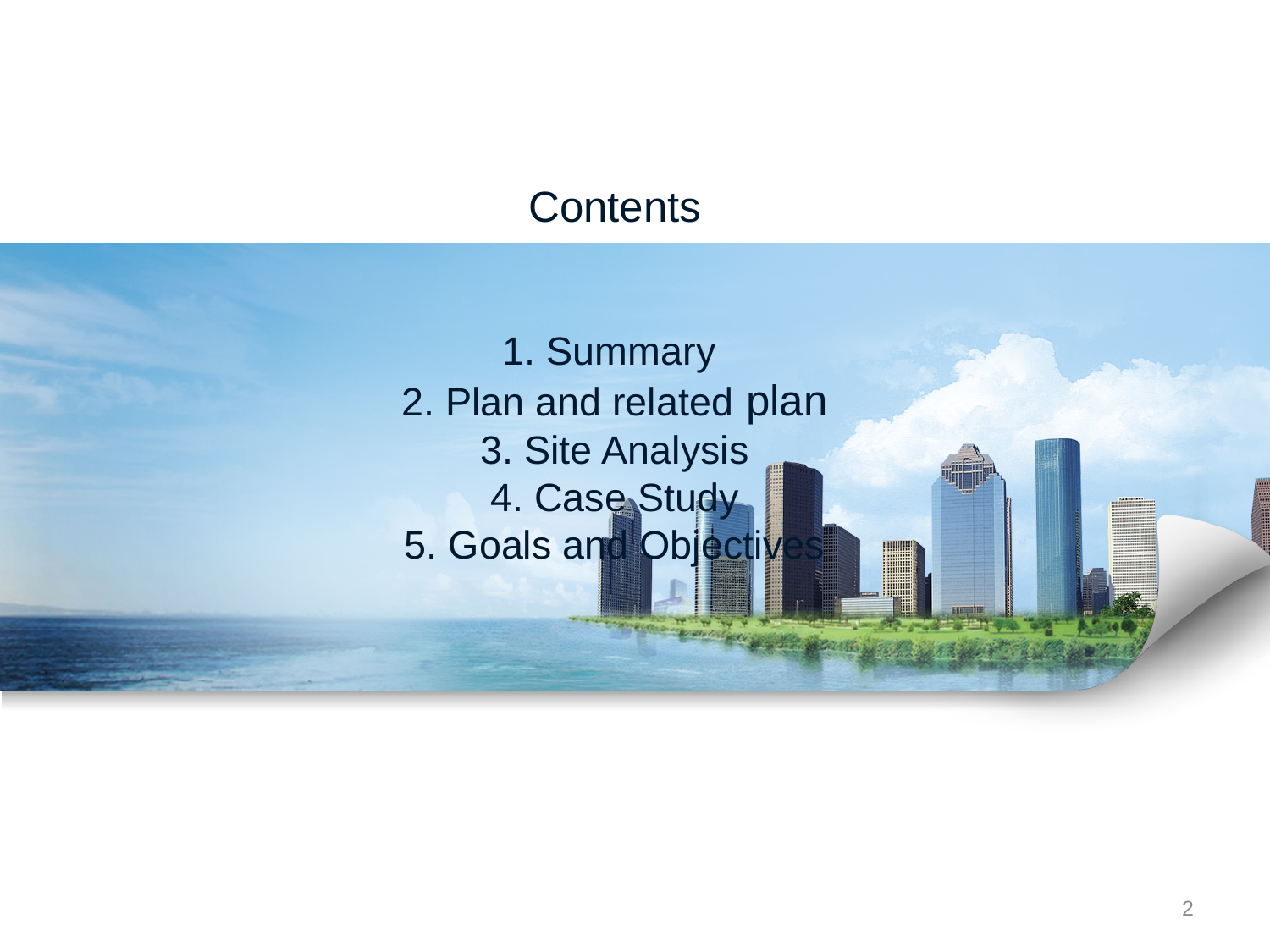

# Contents 1. Summary 2. Plan and related plan 3. Site Analysis 4. Case Study 5. Goals and Objectives
2